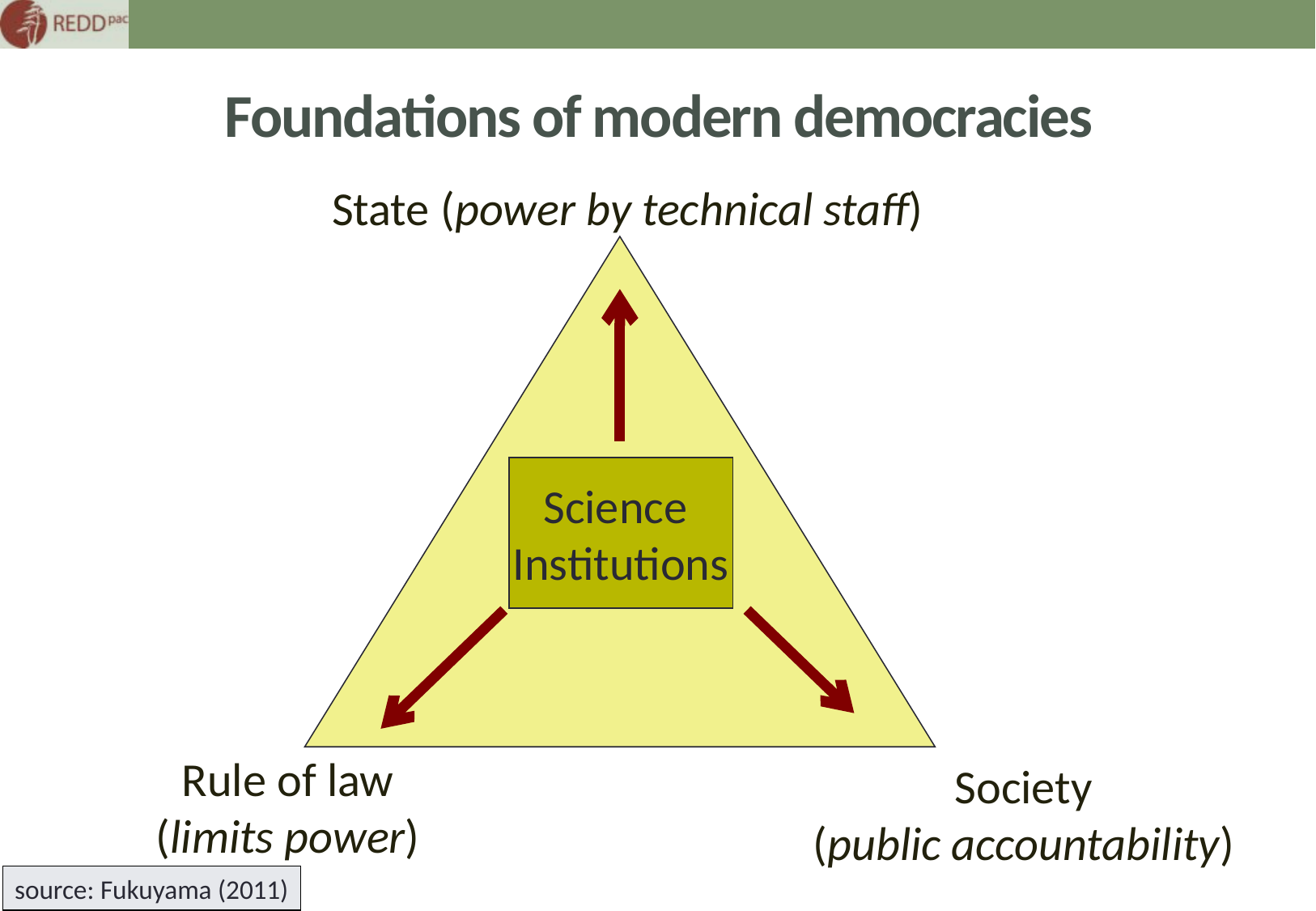

# Foundations of modern democracies
State (power by technical staff)

Science
Institutions
Rule of law
(limits power)
Society
(public accountability)
source: Fukuyama (2011)